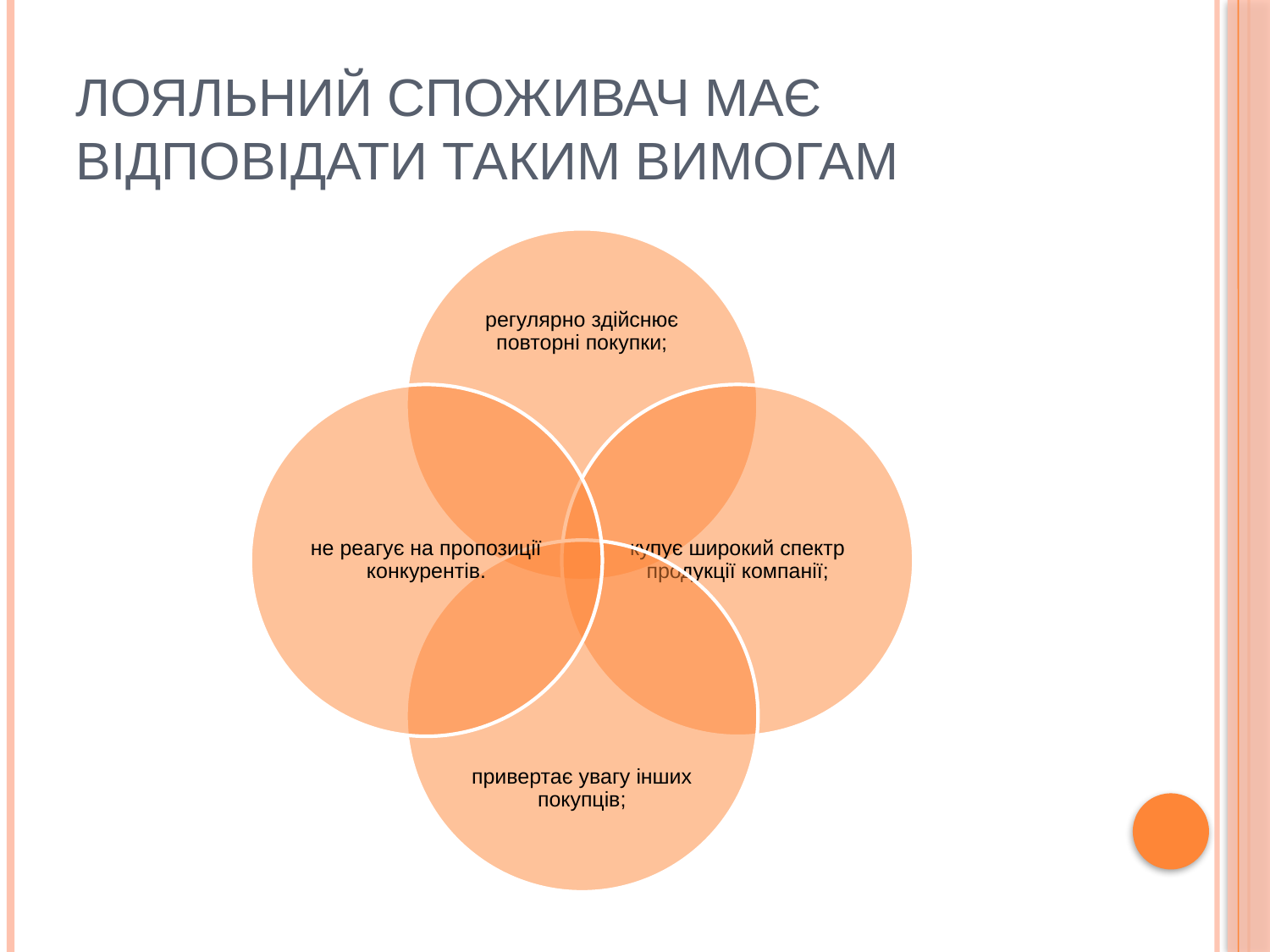

# Лояльний споживач має відповідати таким вимогам
регулярно здійснює повторні покупки;
купує широкий спектр продукції компанії;
привертає увагу інших покупців;
не реагує на пропозиції конкурентів.